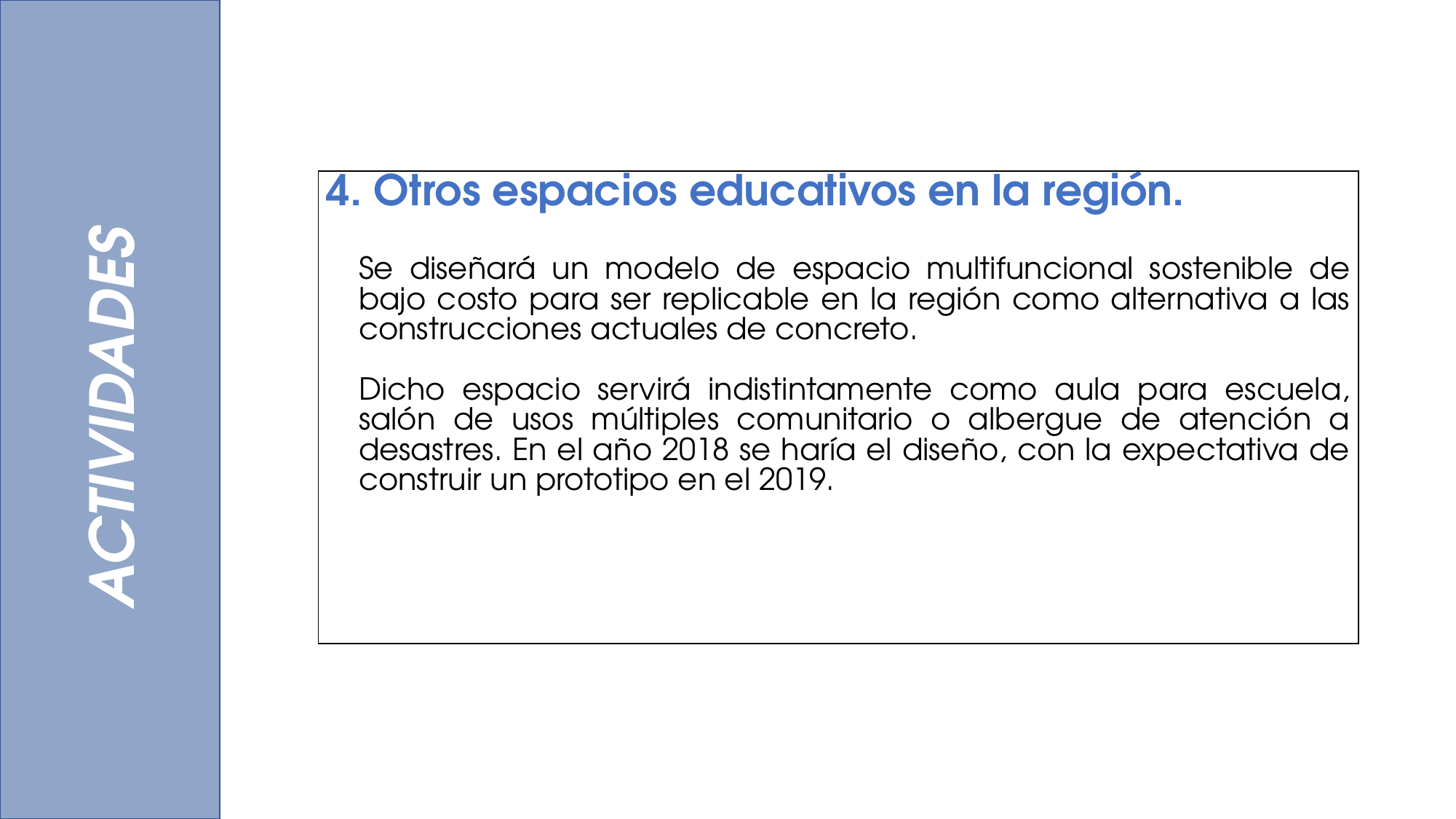

ACTIVIDADES
| 4. Otros espacios educativos en la región.   Se diseñará un modelo de espacio multifuncional sostenible de bajo costo para ser replicable en la región como alternativa a las construcciones actuales de concreto.   Dicho espacio servirá indistintamente como aula para escuela, salón de usos múltiples comunitario o albergue de atención a desastres. En el año 2018 se haría el diseño, con la expectativa de construir un prototipo en el 2019. |
| --- |